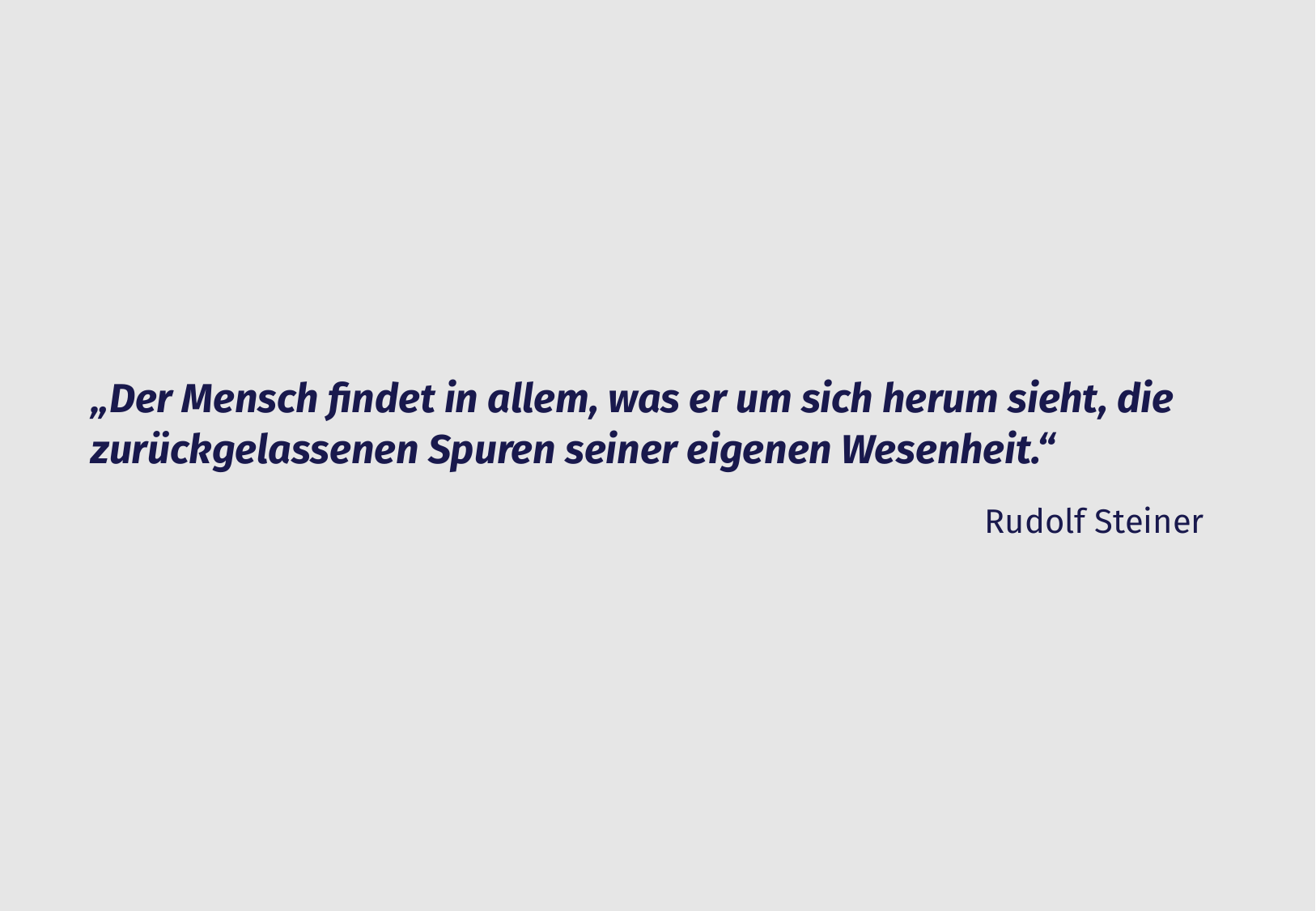

„Der Mensch findet in allem, was er um sich herum sieht, die zurückgelassenen Spuren seiner eigenen Wesenheit.“

Rudolf Steiner